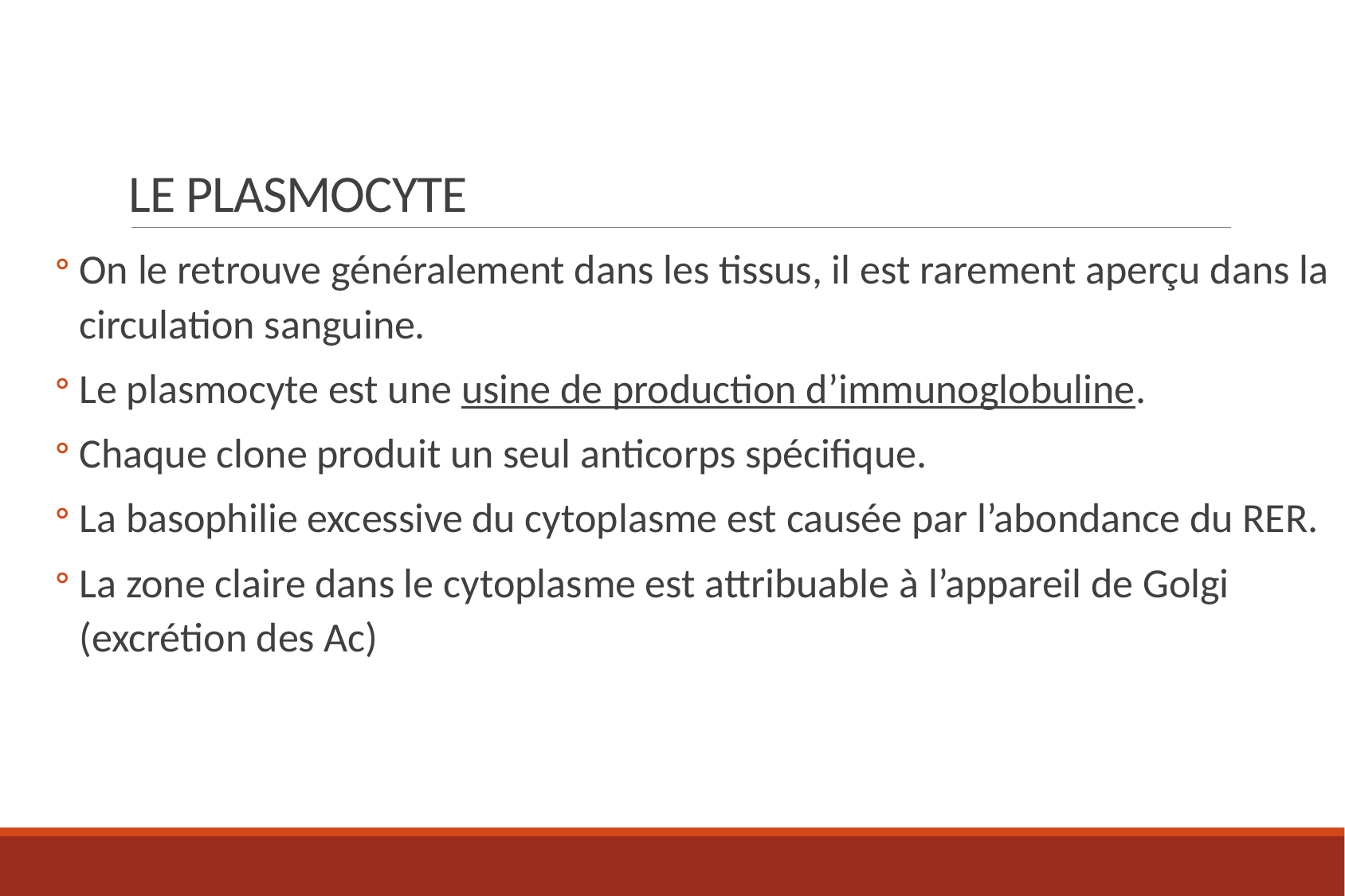

Le plasmocyte
On le retrouve généralement dans les tissus, il est rarement aperçu dans la circulation sanguine.
Le plasmocyte est une usine de production d’immunoglobuline.
Chaque clone produit un seul anticorps spécifique.
La basophilie excessive du cytoplasme est causée par l’abondance du RER.
La zone claire dans le cytoplasme est attribuable à l’appareil de Golgi (excrétion des Ac)